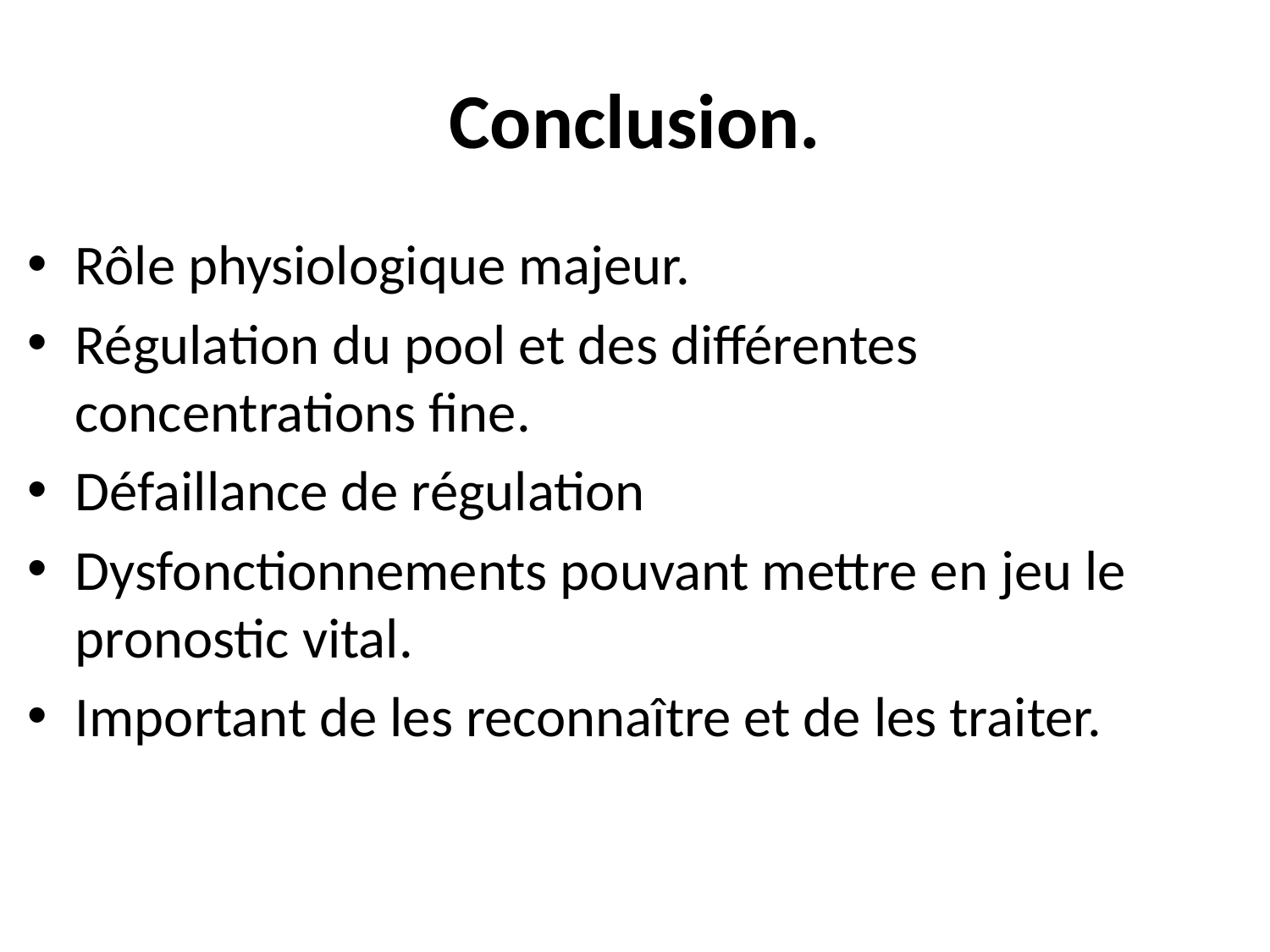

# Conclusion.
Rôle physiologique majeur.
Régulation du pool et des différentes concentrations fine.
Défaillance de régulation
Dysfonctionnements pouvant mettre en jeu le pronostic vital.
Important de les reconnaître et de les traiter.